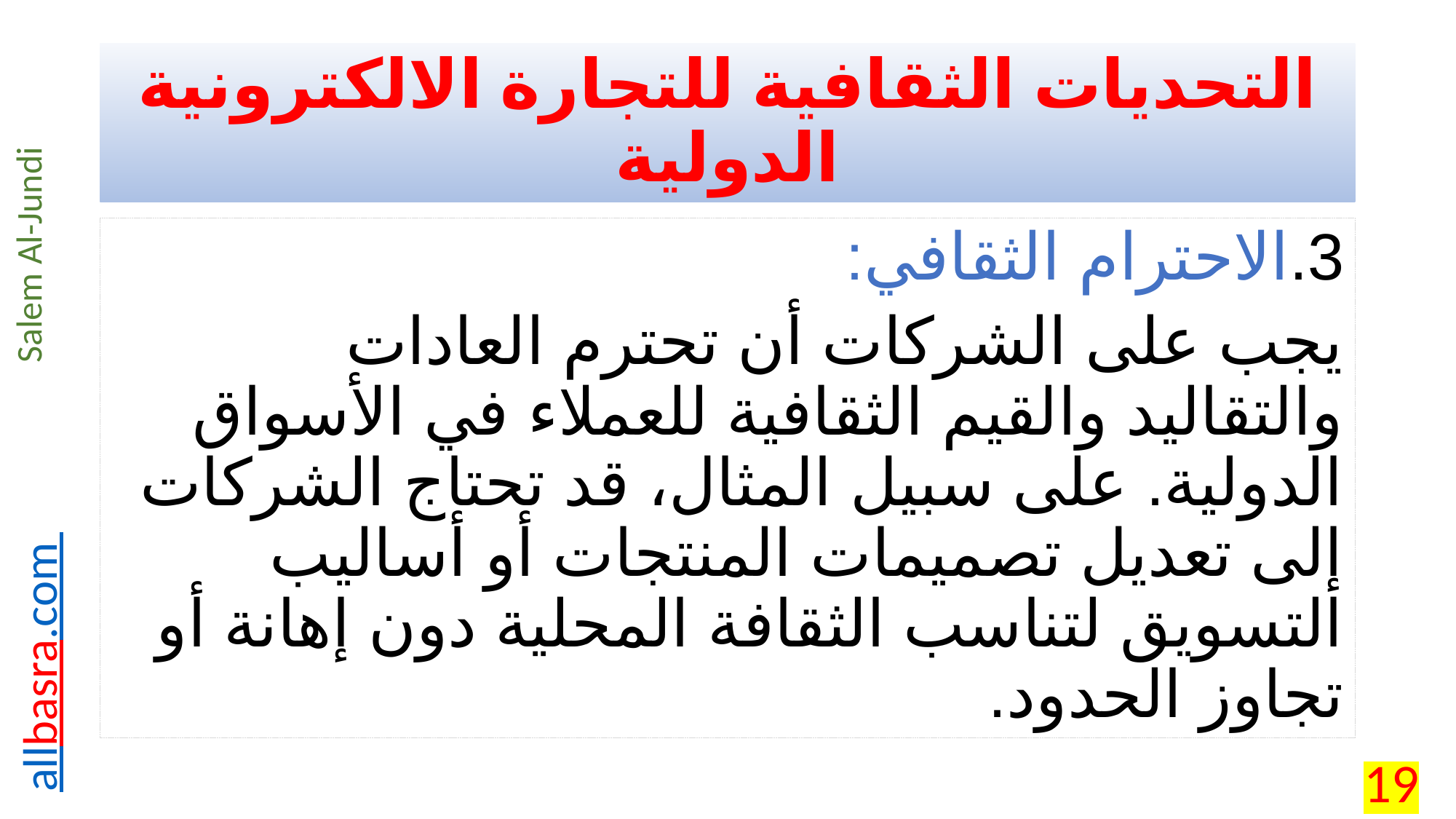

# التحديات الثقافية للتجارة الالكترونية الدولية
3.	الاحترام الثقافي:
يجب على الشركات أن تحترم العادات والتقاليد والقيم الثقافية للعملاء في الأسواق الدولية. على سبيل المثال، قد تحتاج الشركات إلى تعديل تصميمات المنتجات أو أساليب التسويق لتناسب الثقافة المحلية دون إهانة أو تجاوز الحدود.
19